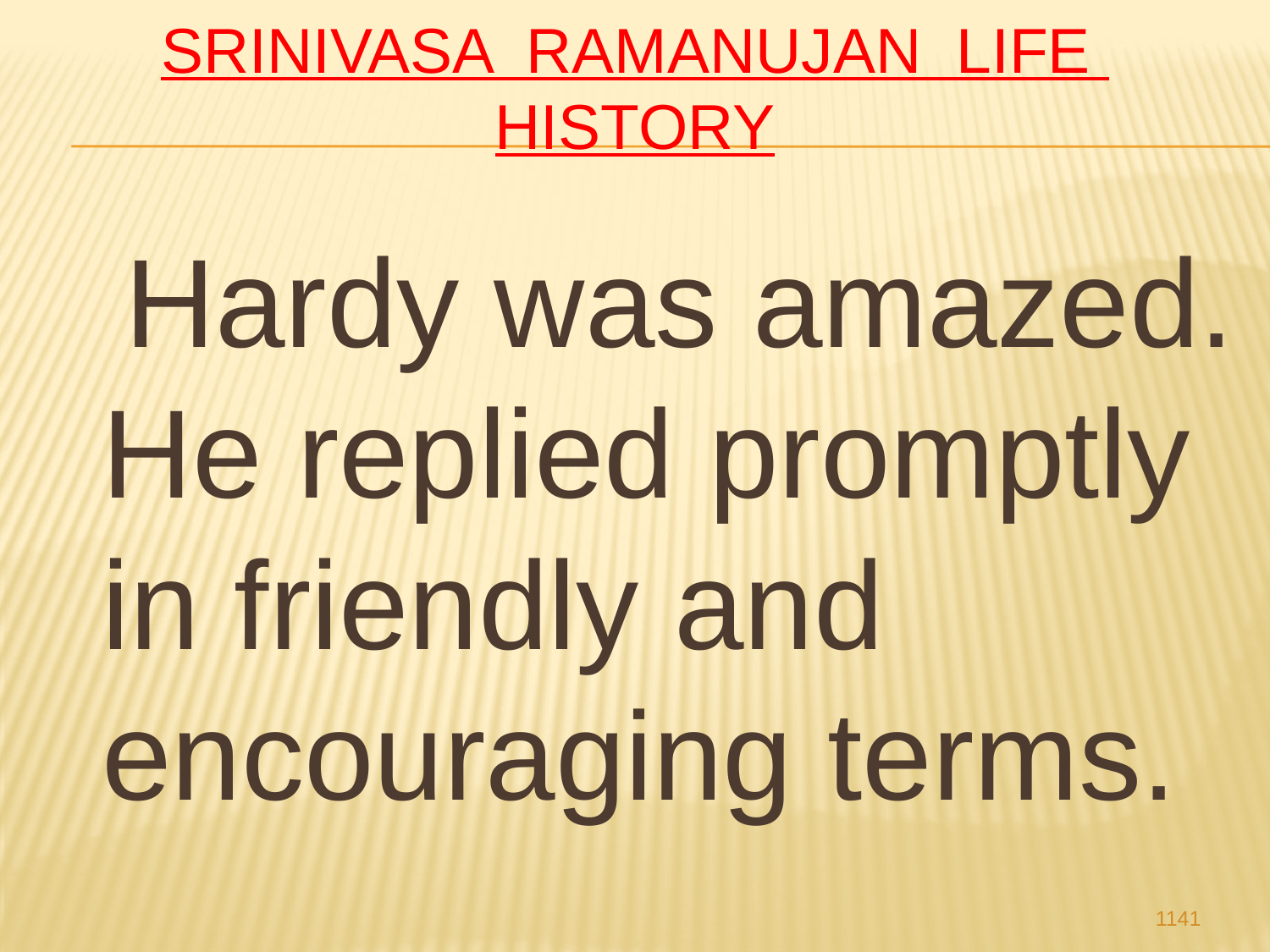

# Srinivasa  Ramanujan  life  history
  Hardy was amazed. He replied promptly in friendly and encouraging terms.

1141